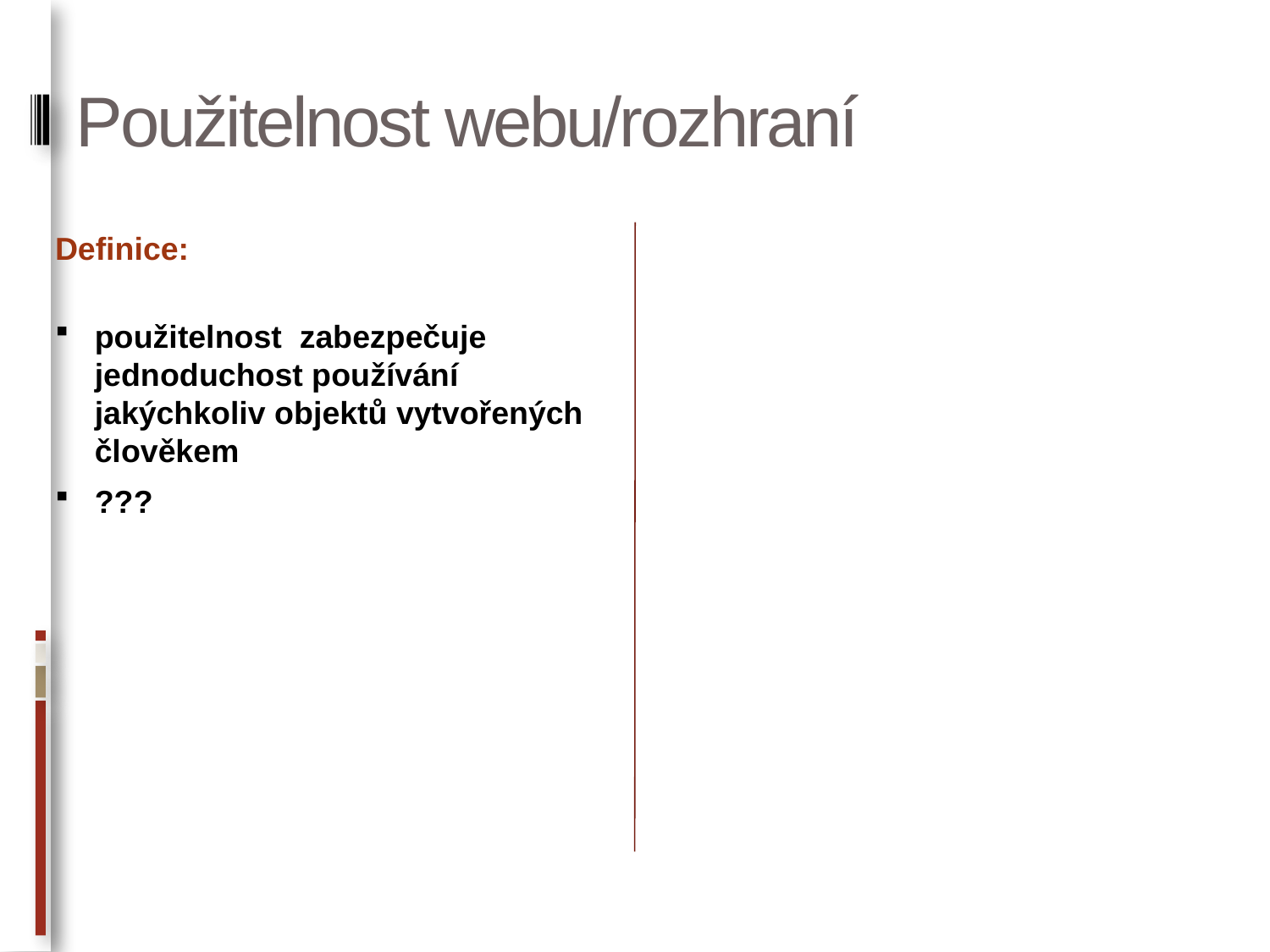

# Použitelnost webu/rozhraní
Definice:

použitelnost  zabezpečuje jednoduchost používání jakýchkoliv objektů vytvořených člověkem
???